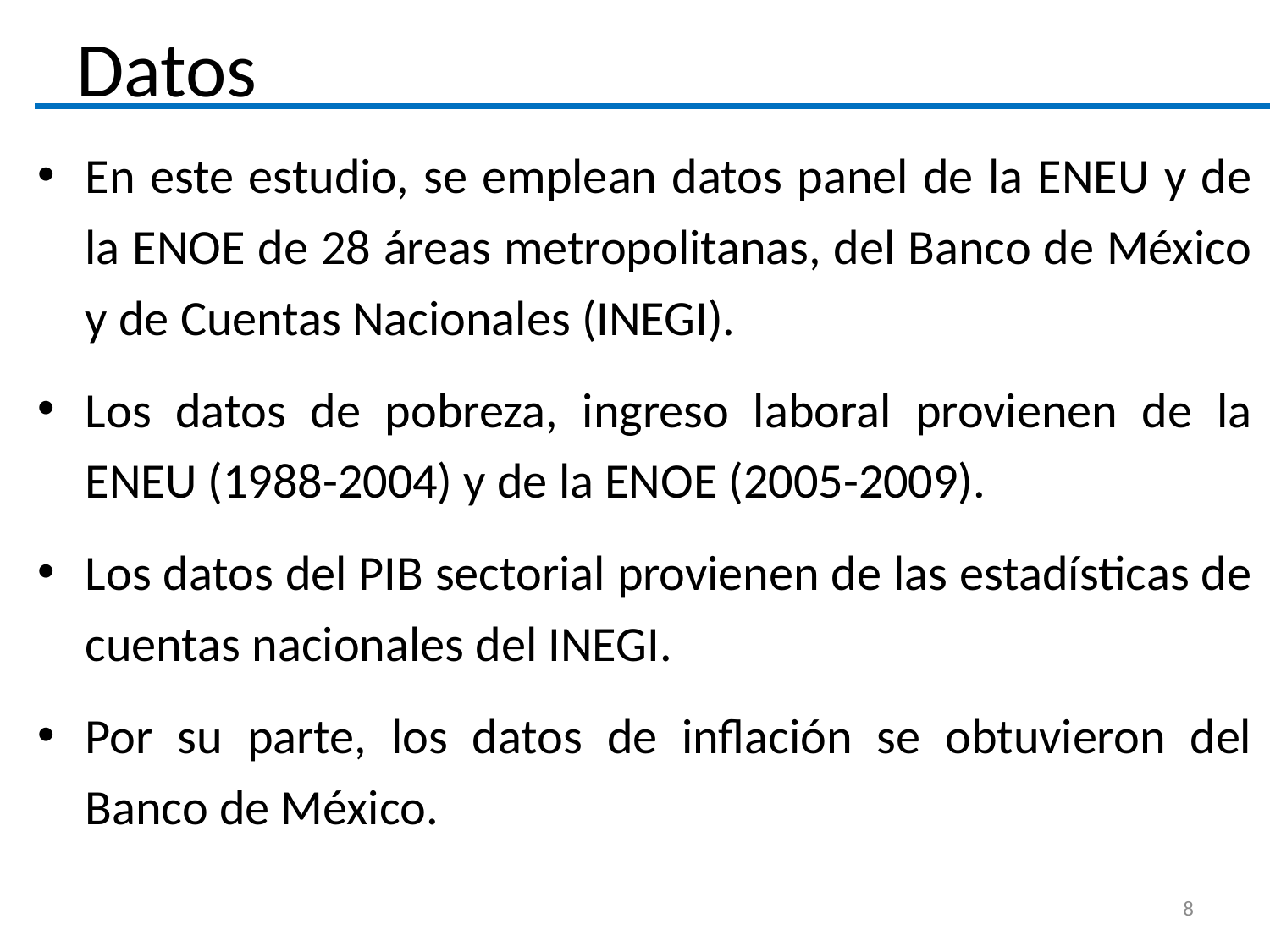

# Datos
En este estudio, se emplean datos panel de la ENEU y de la ENOE de 28 áreas metropolitanas, del Banco de México y de Cuentas Nacionales (INEGI).
Los datos de pobreza, ingreso laboral provienen de la ENEU (1988-2004) y de la ENOE (2005-2009).
Los datos del PIB sectorial provienen de las estadísticas de cuentas nacionales del INEGI.
Por su parte, los datos de inflación se obtuvieron del Banco de México.
8